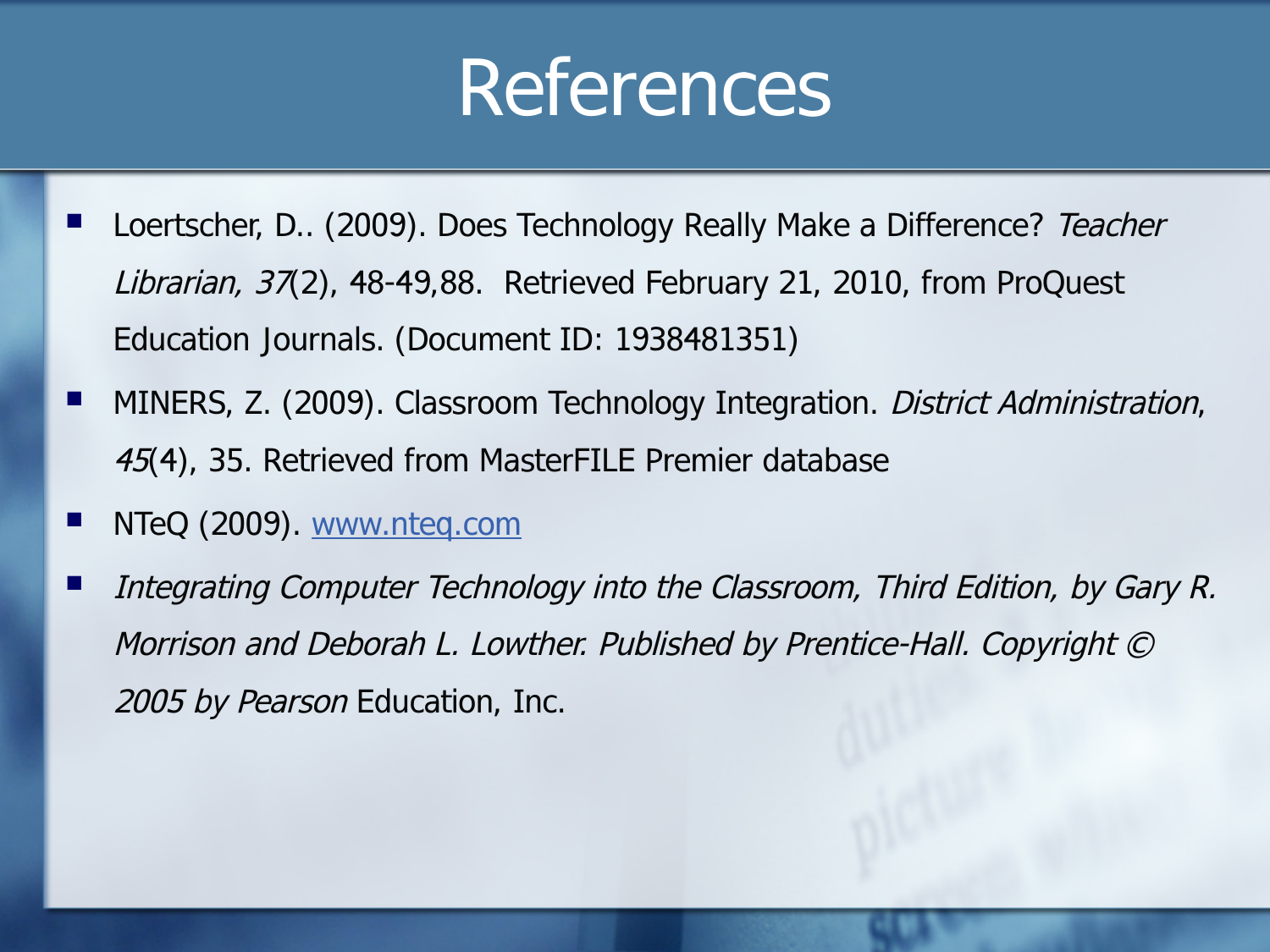

# References
Loertscher, D.. (2009). Does Technology Really Make a Difference? Teacher Librarian, 37(2), 48-49,88.  Retrieved February 21, 2010, from ProQuest Education Journals. (Document ID: 1938481351)
MINERS, Z. (2009). Classroom Technology Integration. District Administration, 45(4), 35. Retrieved from MasterFILE Premier database
NTeQ (2009). www.nteq.com
Integrating Computer Technology into the Classroom, Third Edition, by Gary R. Morrison and Deborah L. Lowther. Published by Prentice-Hall. Copyright © 2005 by Pearson Education, Inc.